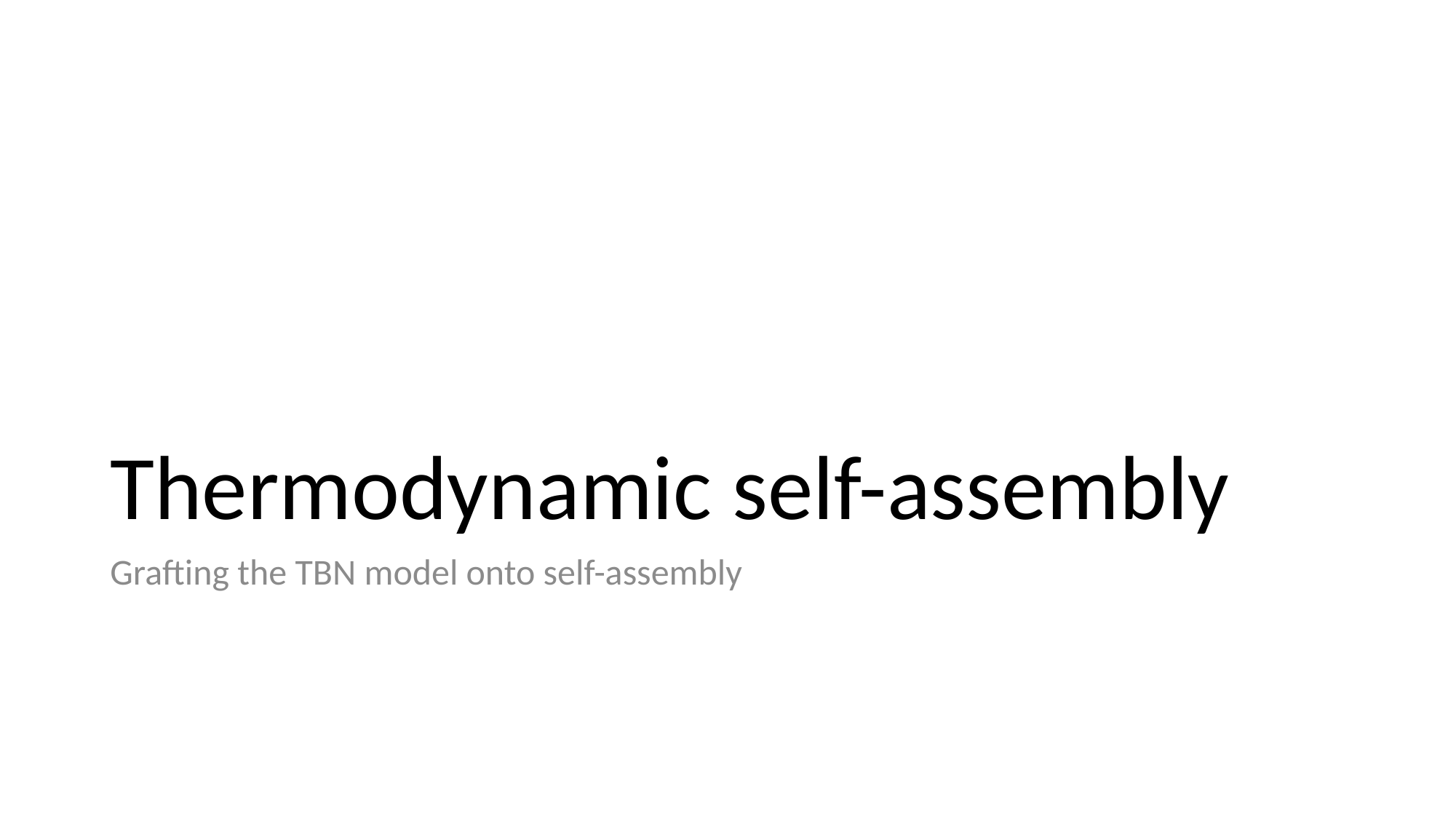

# Thermodynamic self-assembly
Grafting the TBN model onto self-assembly